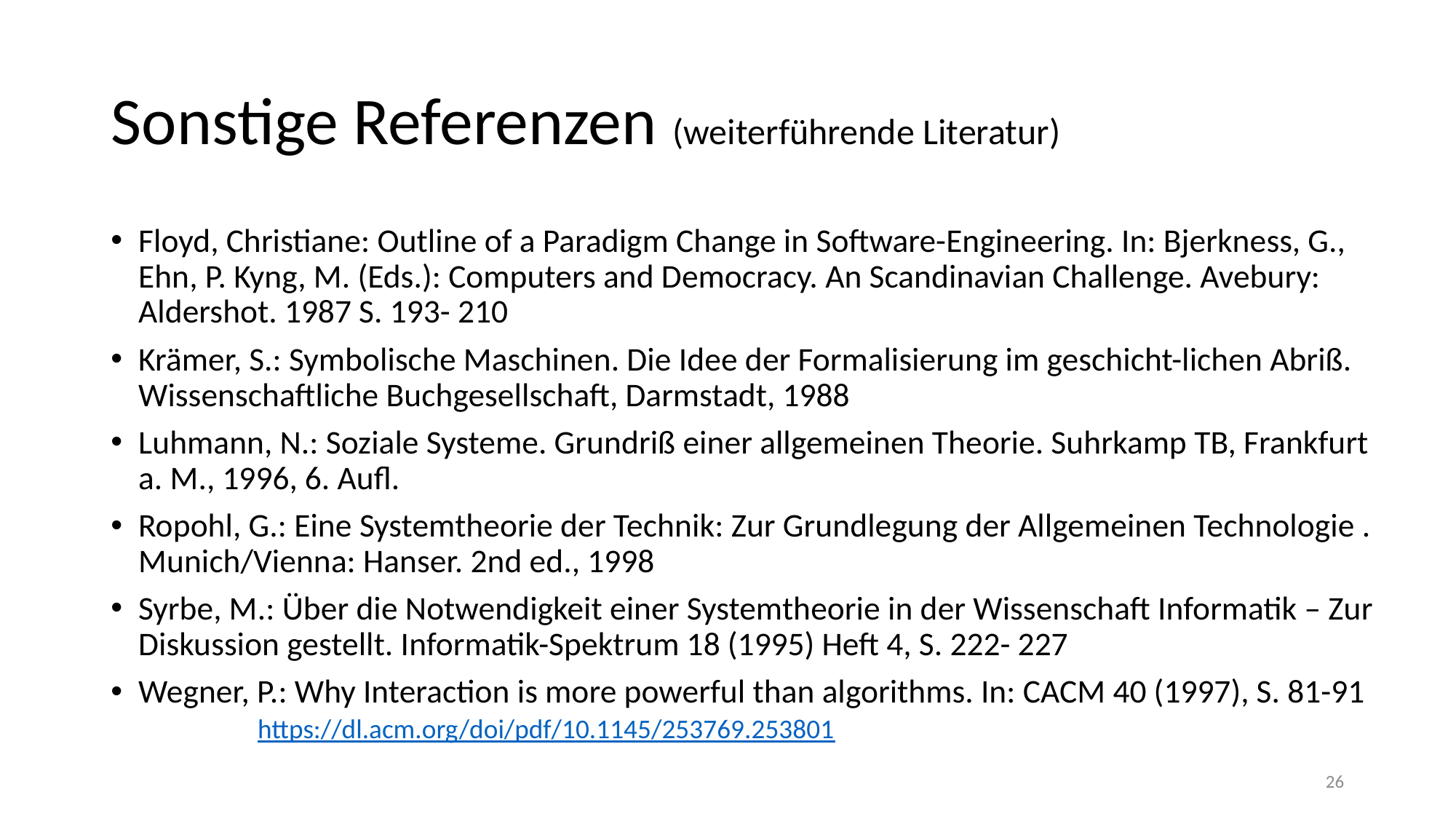

# Sonstige Referenzen (weiterführende Literatur)
Floyd, Christiane: Outline of a Paradigm Change in Software-Engineering. In: Bjerkness, G., Ehn, P. Kyng, M. (Eds.): Computers and Democracy. An Scandinavian Challenge. Avebury: Aldershot. 1987 S. 193- 210
Krämer, S.: Symbolische Maschinen. Die Idee der Formalisierung im geschicht-lichen Abriß. Wissenschaftliche Buchgesellschaft, Darmstadt, 1988
Luhmann, N.: Soziale Systeme. Grundriß einer allgemeinen Theorie. Suhrkamp TB, Frankfurt a. M., 1996, 6. Aufl.
﻿Ropohl, G.: Eine Systemtheorie der Technik: Zur Grundlegung der Allgemeinen Technologie . Munich/Vienna: Hanser. 2nd ed., 1998
Syrbe, M.: Über die Notwendigkeit einer Systemtheorie in der Wissenschaft Informatik – Zur Diskussion gestellt. Informatik-Spektrum 18 (1995) Heft 4, S. 222- 227
Wegner, P.: Why Interaction is more powerful than algorithms. In: CACM 40 (1997), S. 81-91
                https://dl.acm.org/doi/pdf/10.1145/253769.253801
26